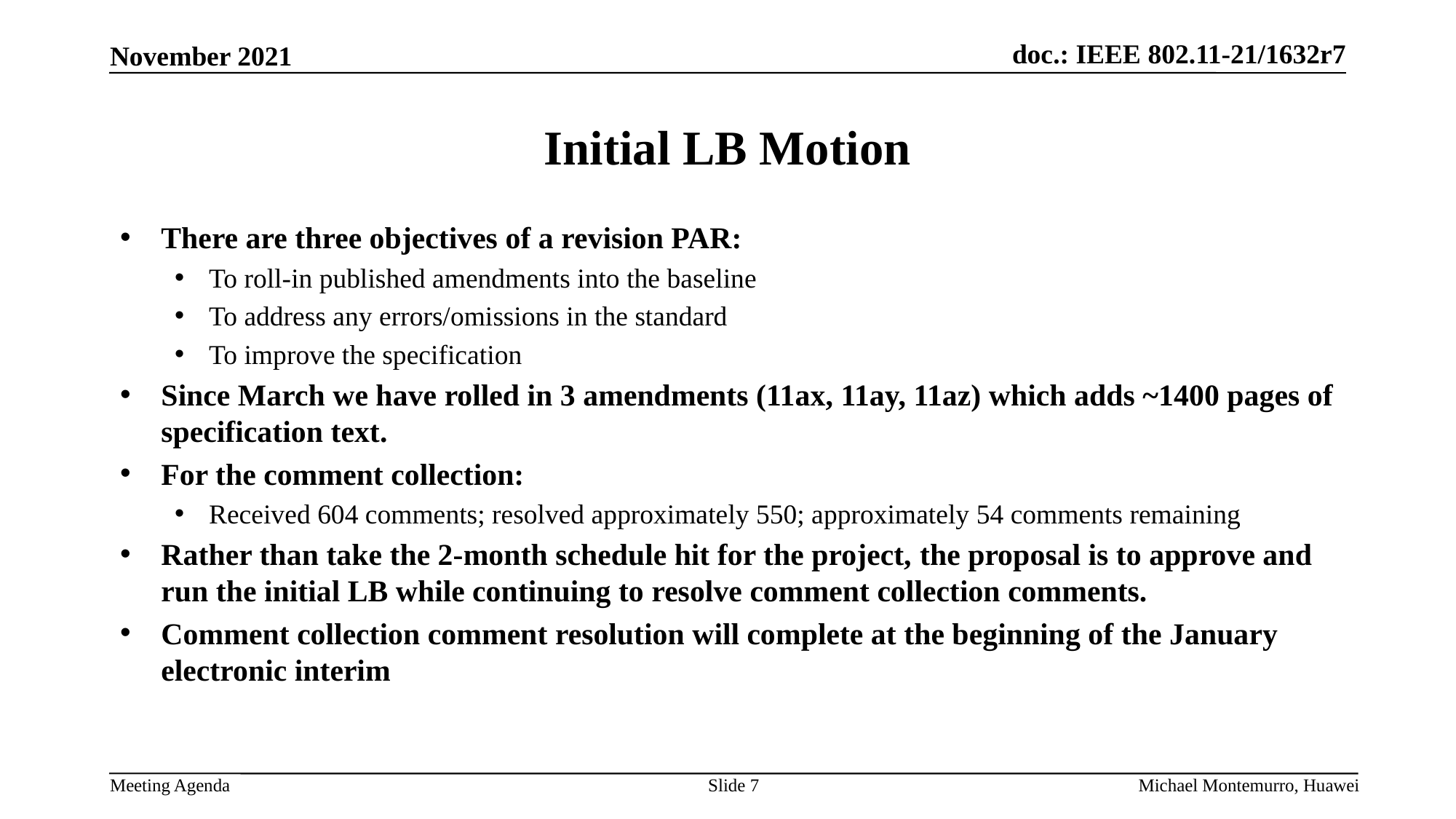

# Initial LB Motion
There are three objectives of a revision PAR:
To roll-in published amendments into the baseline
To address any errors/omissions in the standard
To improve the specification
Since March we have rolled in 3 amendments (11ax, 11ay, 11az) which adds ~1400 pages of specification text.
For the comment collection:
Received 604 comments; resolved approximately 550; approximately 54 comments remaining
Rather than take the 2-month schedule hit for the project, the proposal is to approve and run the initial LB while continuing to resolve comment collection comments.
Comment collection comment resolution will complete at the beginning of the January electronic interim
Slide 7
Michael Montemurro, Huawei